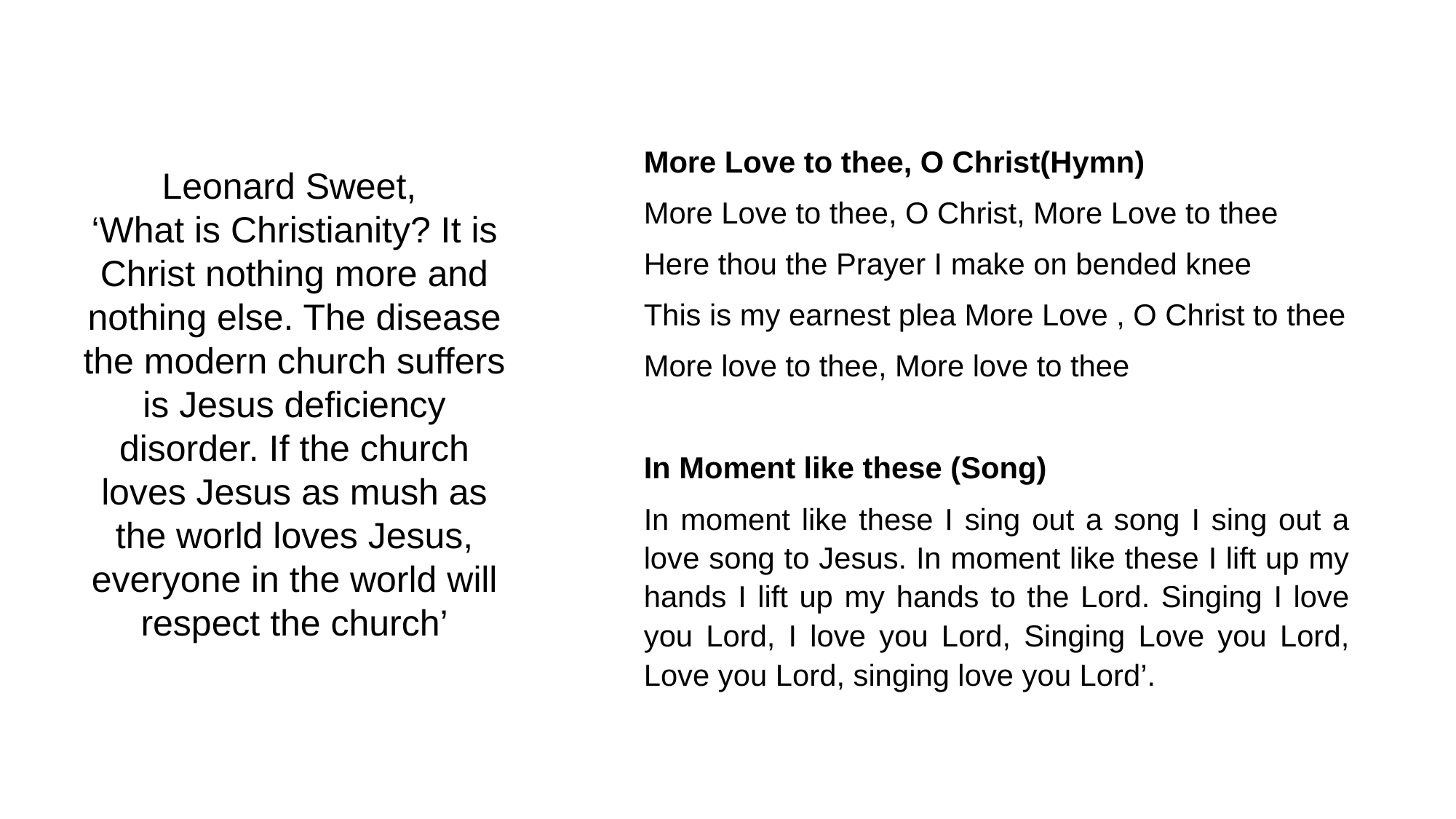

More Love to thee, O Christ(Hymn)
More Love to thee, O Christ, More Love to thee
Here thou the Prayer I make on bended knee
This is my earnest plea More Love , O Christ to thee
More love to thee, More love to thee

In Moment like these (Song)
In moment like these I sing out a song I sing out a love song to Jesus. In moment like these I lift up my hands I lift up my hands to the Lord. Singing I love you Lord, I love you Lord, Singing Love you Lord, Love you Lord, singing love you Lord’.

# Leonard Sweet, ‘What is Christianity? It is Christ nothing more and nothing else. The disease the modern church suffers is Jesus deficiency disorder. If the church loves Jesus as mush as the world loves Jesus, everyone in the world will respect the church’